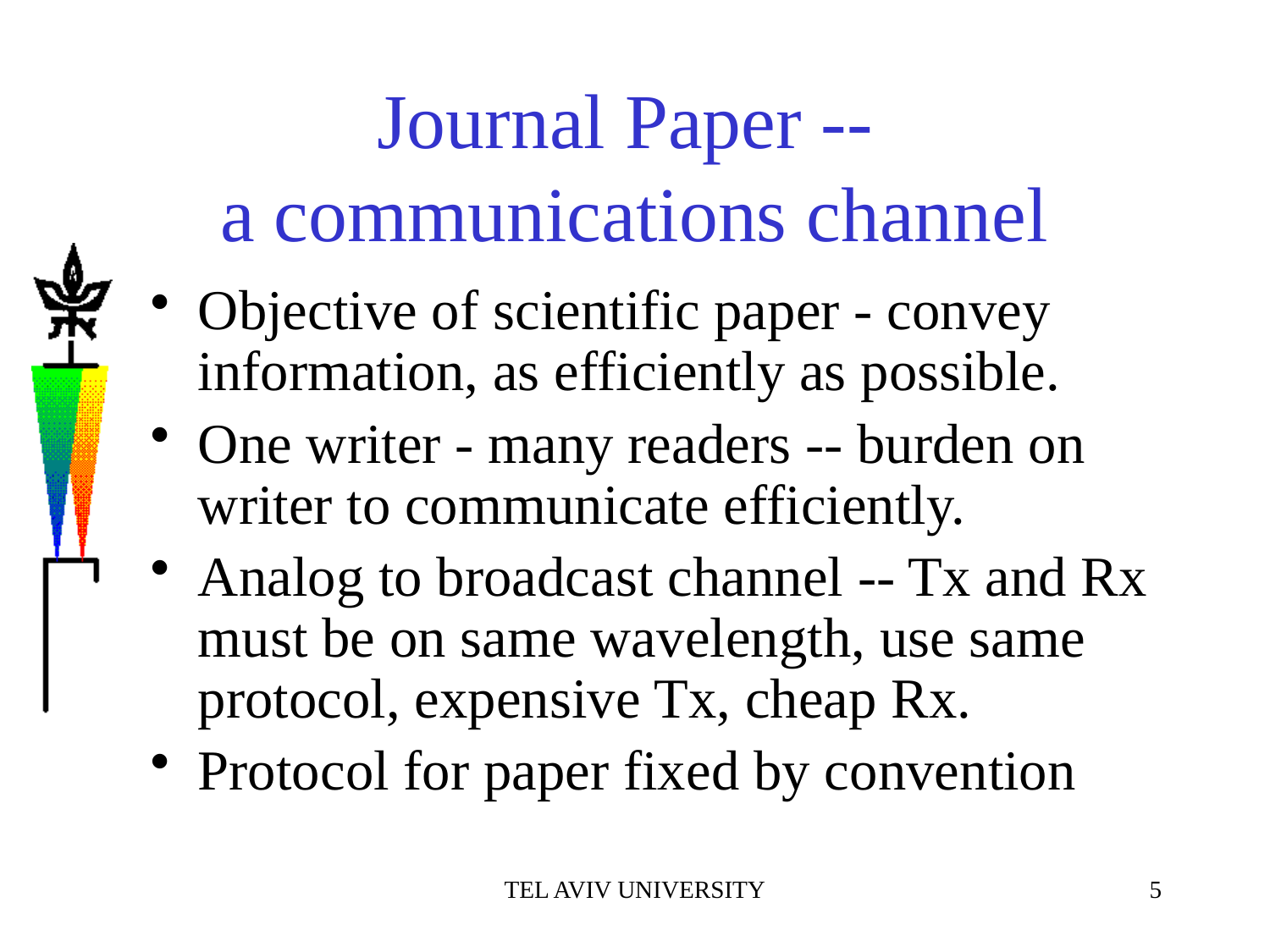

# Journal Paper -- a communications channel
Objective of scientific paper - convey information, as efficiently as possible.
One writer - many readers -- burden on writer to communicate efficiently.
Analog to broadcast channel -- Tx and Rx must be on same wavelength, use same protocol, expensive Tx, cheap Rx.
Protocol for paper fixed by convention
TEL AVIV UNIVERSITY
5